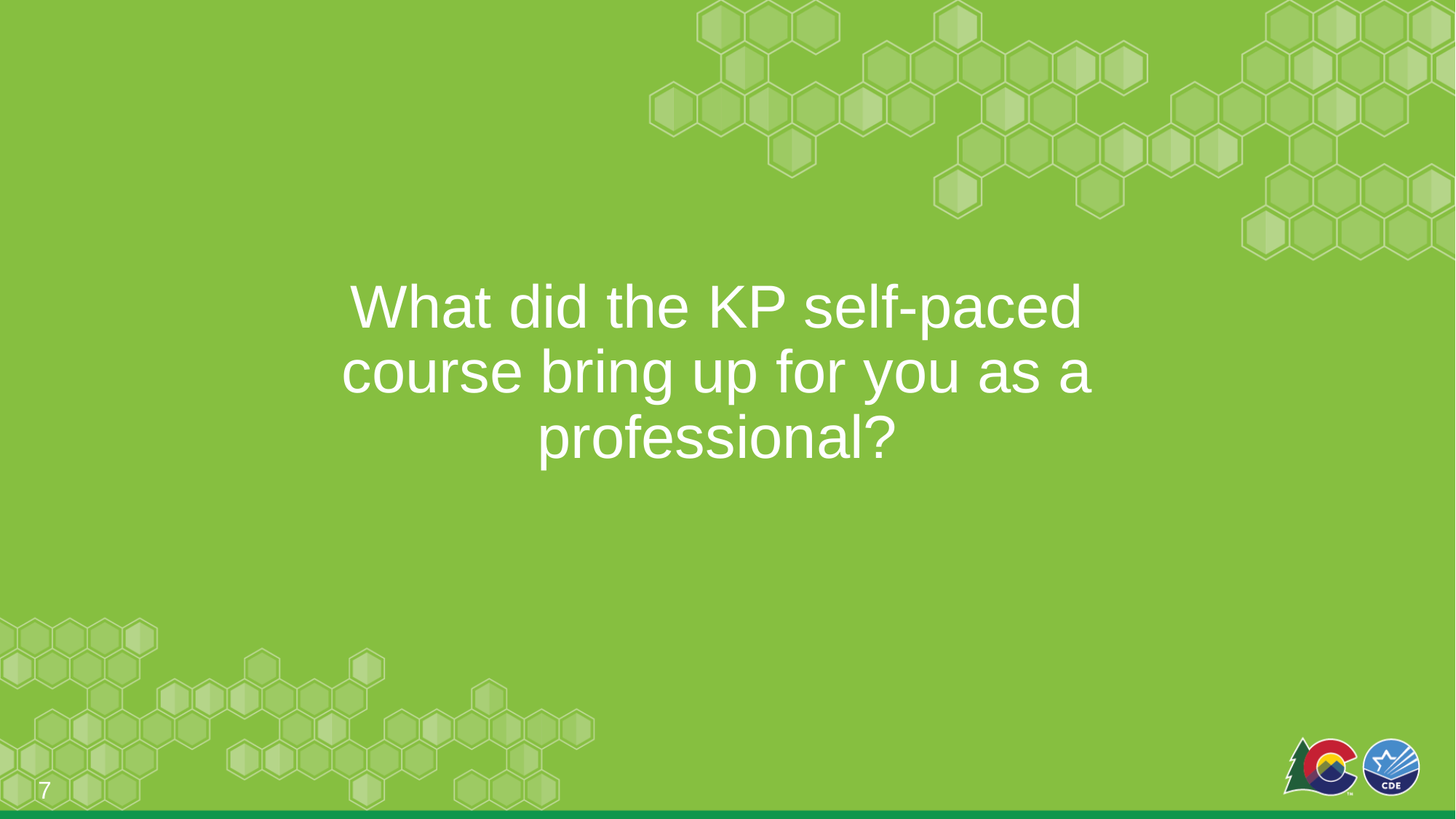

# What did the KP self-paced course bring up for you as a professional?
7